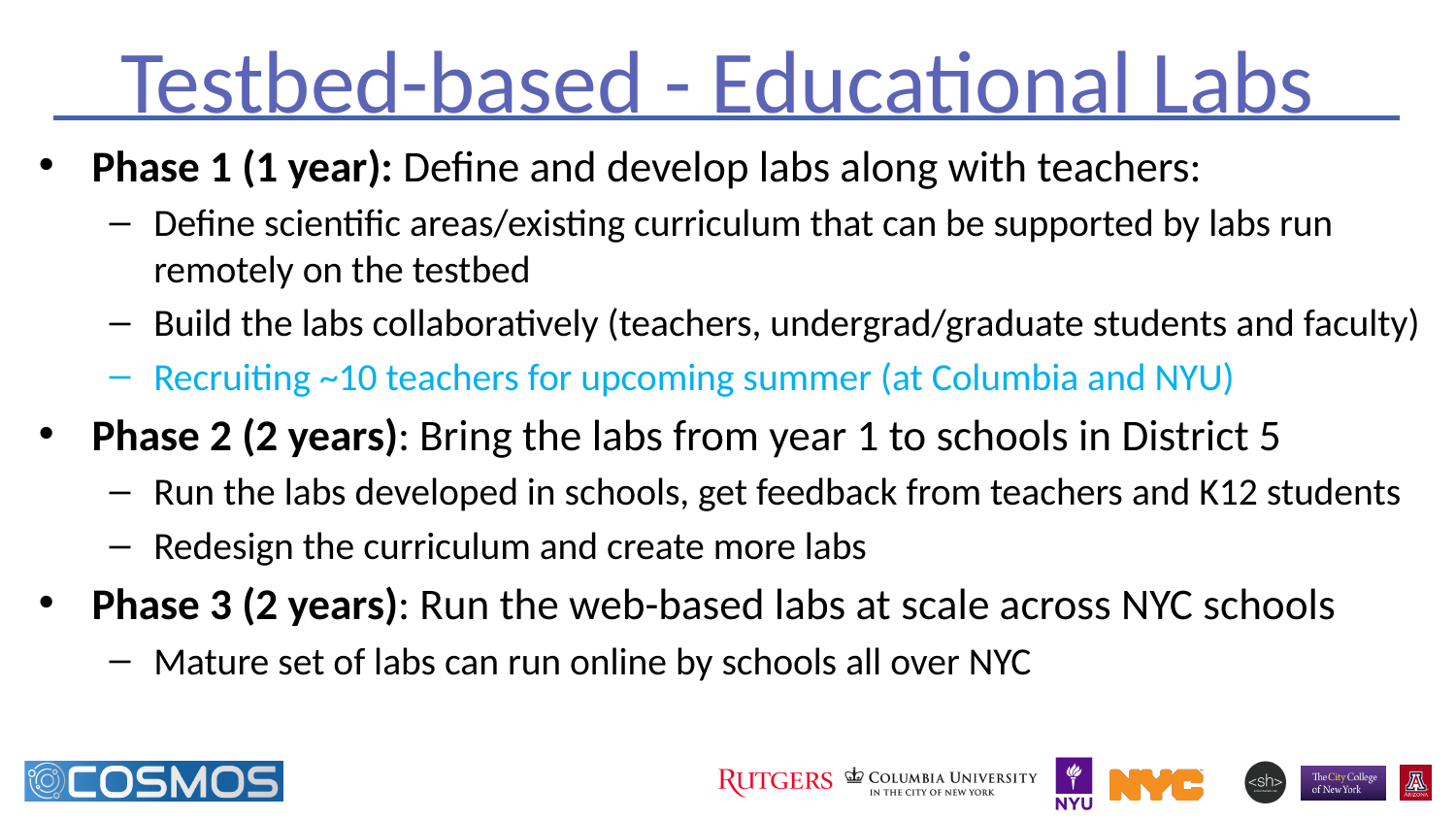

# Testbed-based - Educational Labs
Phase 1 (1 year): Define and develop labs along with teachers:
Define scientific areas/existing curriculum that can be supported by labs run remotely on the testbed
Build the labs collaboratively (teachers, undergrad/graduate students and faculty)
Recruiting ~10 teachers for upcoming summer (at Columbia and NYU)
Phase 2 (2 years): Bring the labs from year 1 to schools in District 5
Run the labs developed in schools, get feedback from teachers and K12 students
Redesign the curriculum and create more labs
Phase 3 (2 years): Run the web-based labs at scale across NYC schools
Mature set of labs can run online by schools all over NYC